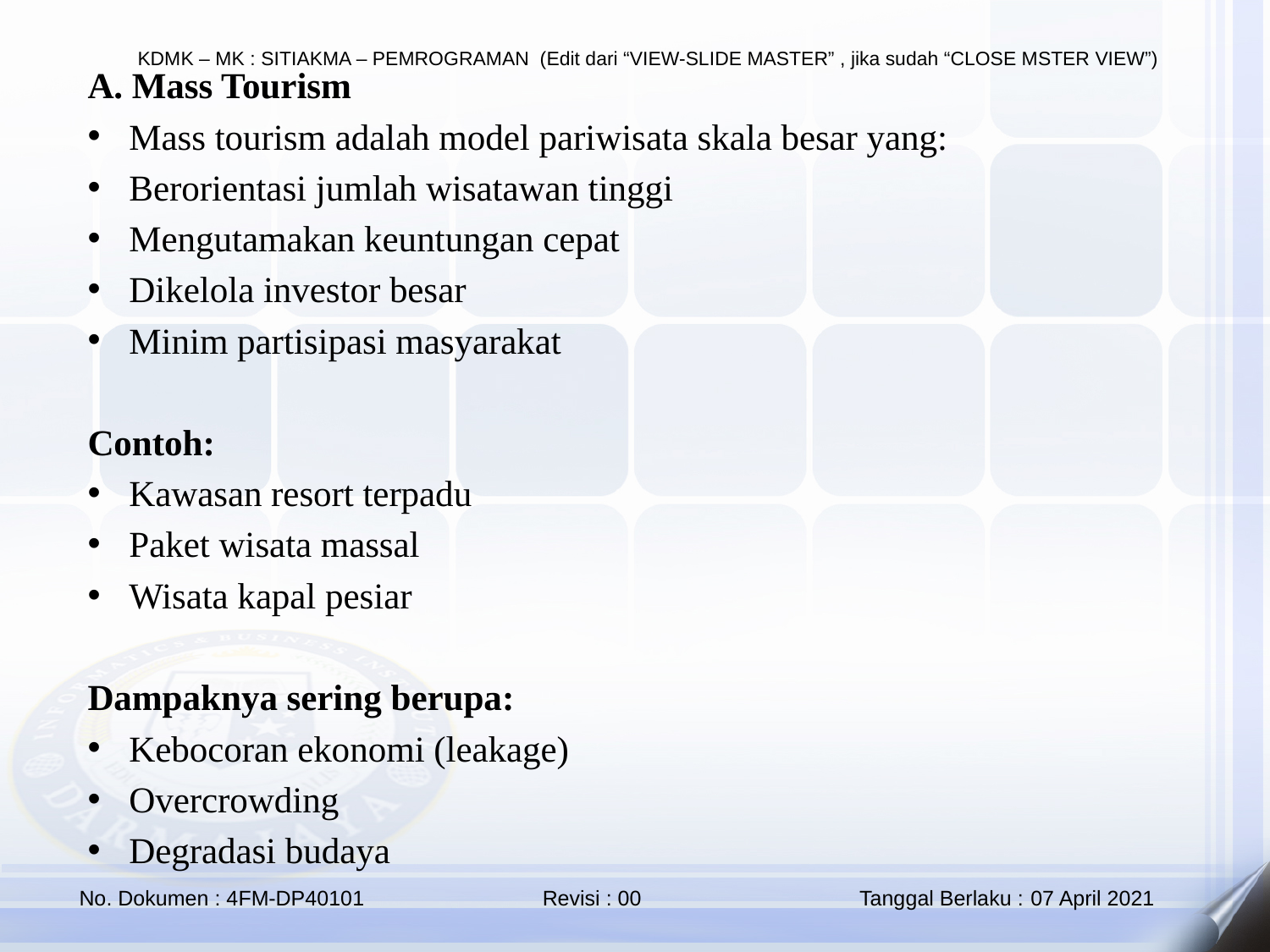

A. Mass Tourism
Mass tourism adalah model pariwisata skala besar yang:
Berorientasi jumlah wisatawan tinggi
Mengutamakan keuntungan cepat
Dikelola investor besar
Minim partisipasi masyarakat

Contoh:
Kawasan resort terpadu
Paket wisata massal
Wisata kapal pesiar

Dampaknya sering berupa:
Kebocoran ekonomi (leakage)
Overcrowding
Degradasi budaya